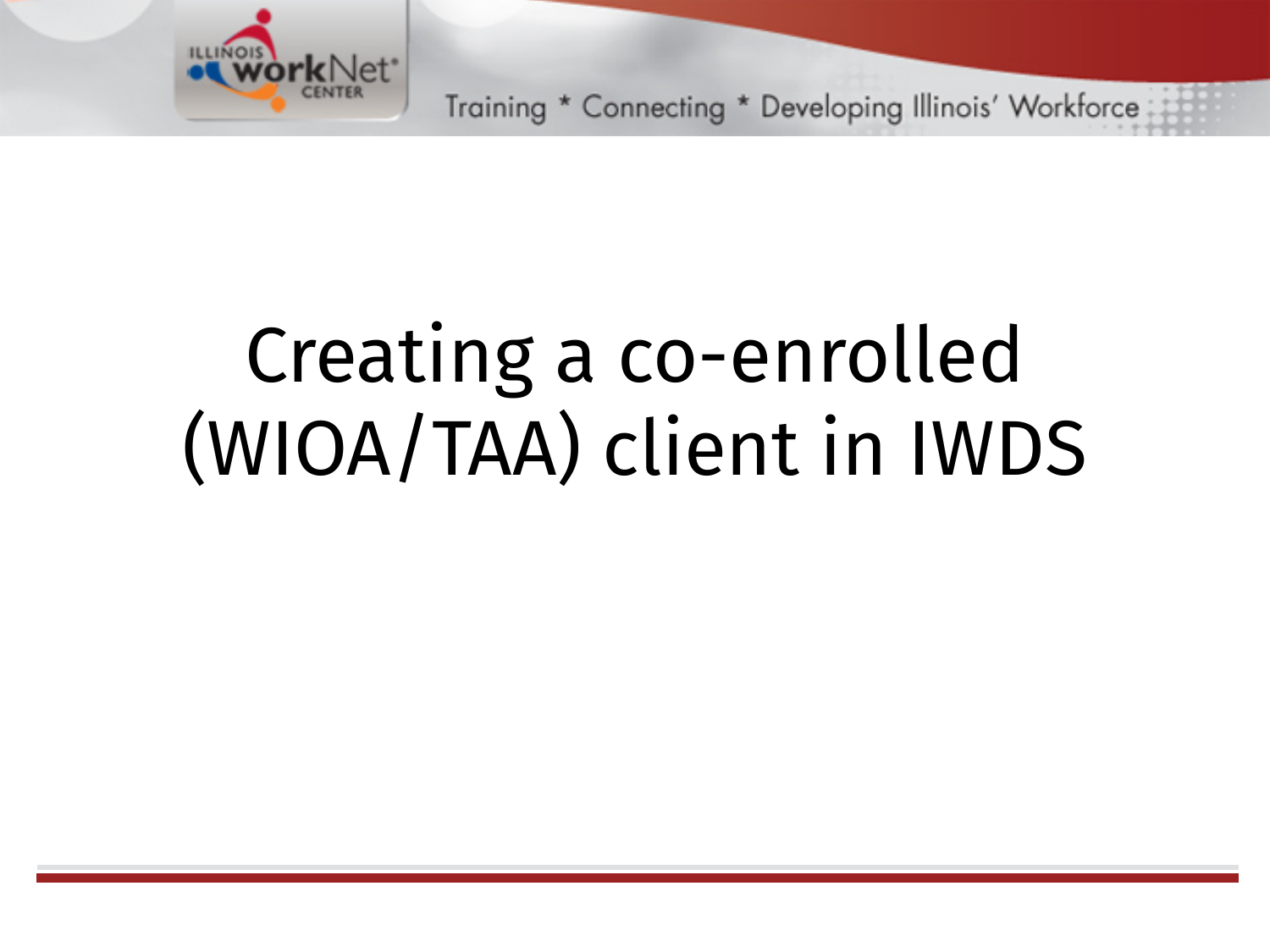

# Creating a co-enrolled (WIOA/TAA) client in IWDS